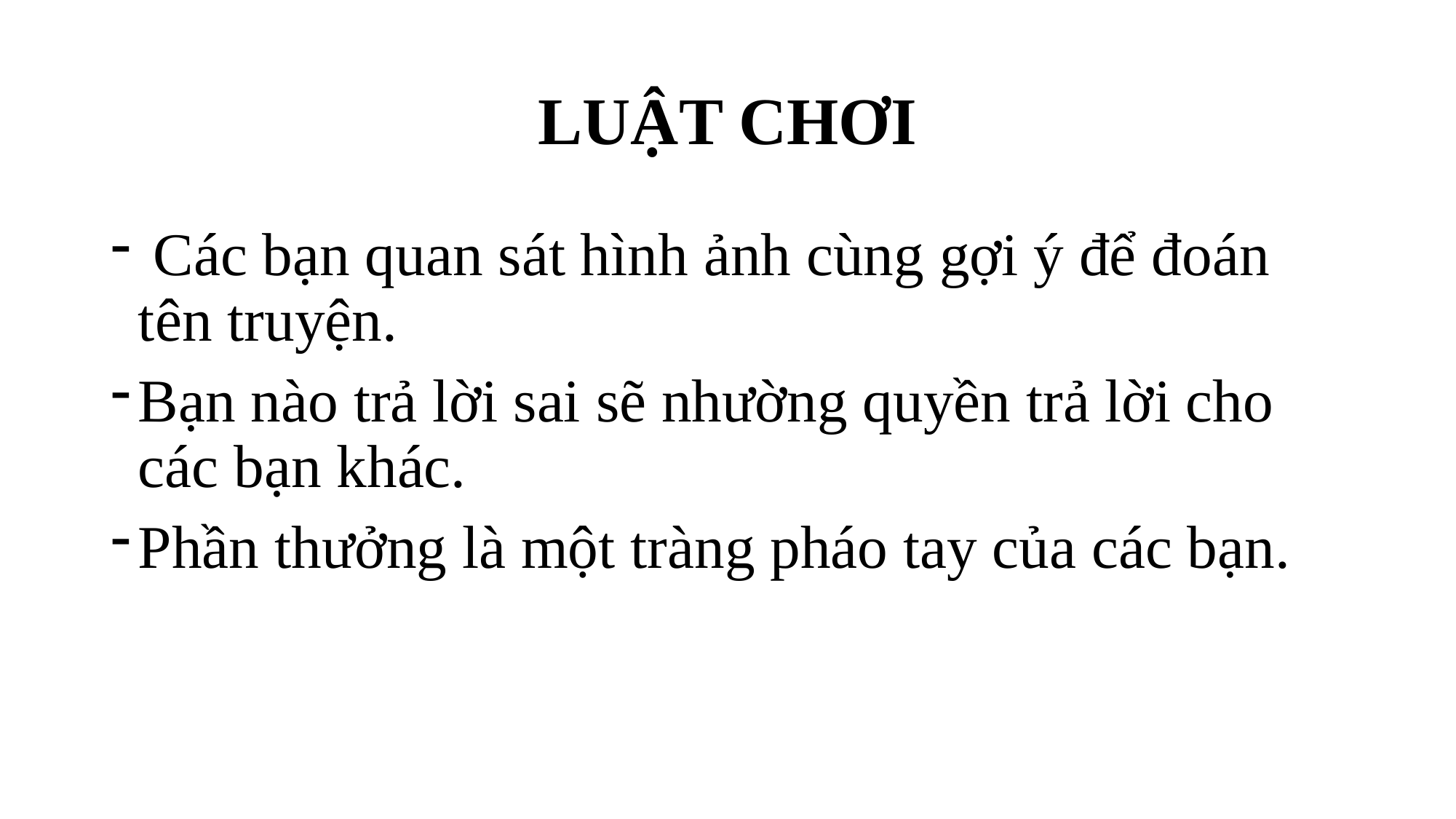

# LUẬT CHƠI
 Các bạn quan sát hình ảnh cùng gợi ý để đoán tên truyện.
Bạn nào trả lời sai sẽ nhường quyền trả lời cho các bạn khác.
Phần thưởng là một tràng pháo tay của các bạn.